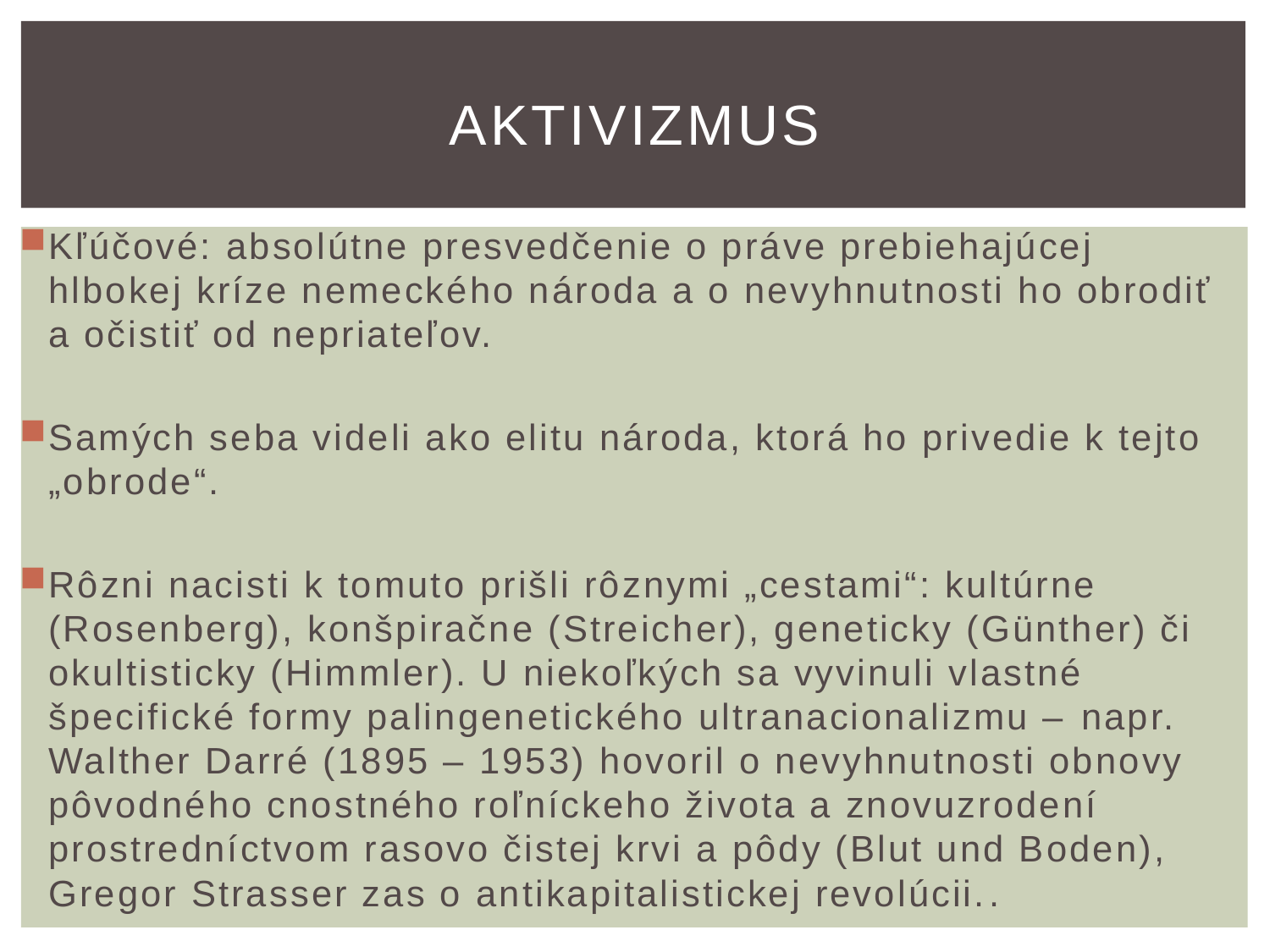

# aktivizmus
Kľúčové: absolútne presvedčenie o práve prebiehajúcej hlbokej kríze nemeckého národa a o nevyhnutnosti ho obrodiť a očistiť od nepriateľov.

Samých seba videli ako elitu národa, ktorá ho privedie k tejto „obrode“.

Rôzni nacisti k tomuto prišli rôznymi „cestami“: kultúrne (Rosenberg), konšpiračne (Streicher), geneticky (Günther) či okultisticky (Himmler). U niekoľkých sa vyvinuli vlastné špecifické formy palingenetického ultranacionalizmu – napr. Walther Darré (1895 – 1953) hovoril o nevyhnutnosti obnovy pôvodného cnostného roľníckeho života a znovuzrodení prostredníctvom rasovo čistej krvi a pôdy (Blut und Boden), Gregor Strasser zas o antikapitalistickej revolúcii..